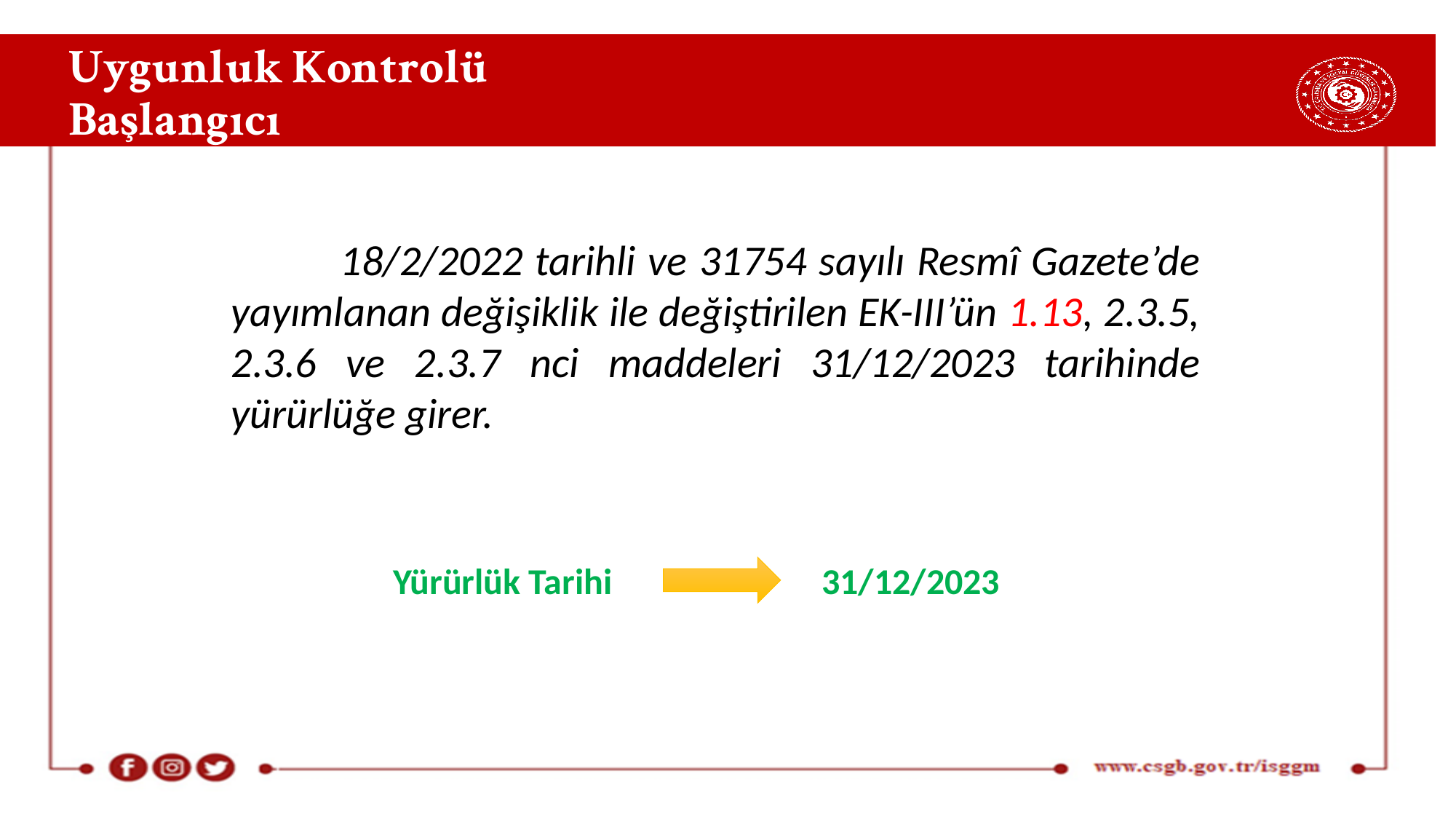

# Uygunluk Kontrolü Başlangıcı
	18/2/2022 tarihli ve 31754 sayılı Resmî Gazete’de yayımlanan değişiklik ile değiştirilen EK-III’ün 1.13, 2.3.5, 2.3.6 ve 2.3.7 nci maddeleri 31/12/2023 tarihinde yürürlüğe girer.

Yürürlük Tarihi
31/12/2023